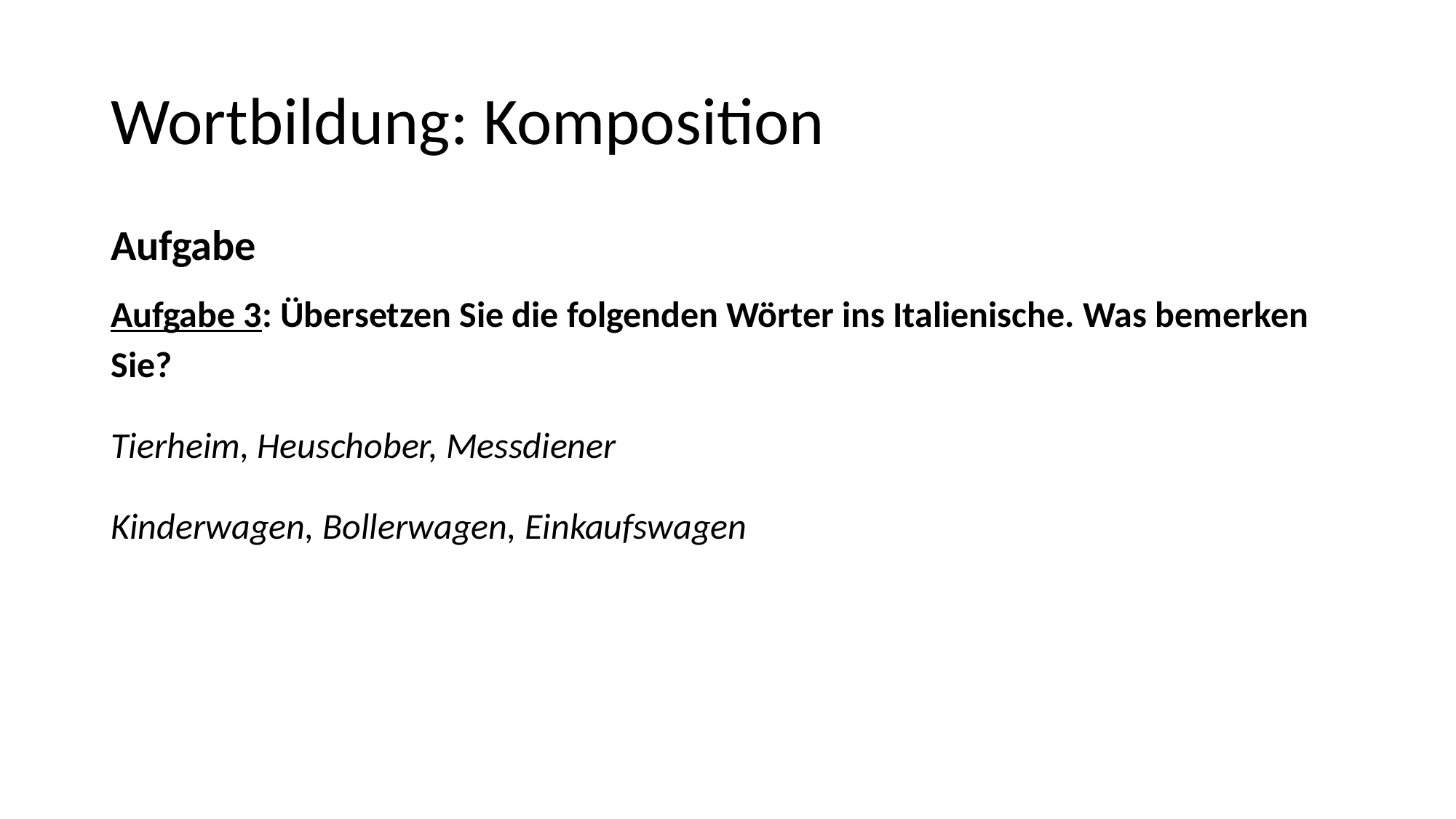

# Wortbildung: Komposition
Aufgabe
Aufgabe 3: Übersetzen Sie die folgenden Wörter ins Italienische. Was bemerken Sie?
Tierheim, Heuschober, Messdiener
Kinderwagen, Bollerwagen, Einkaufswagen